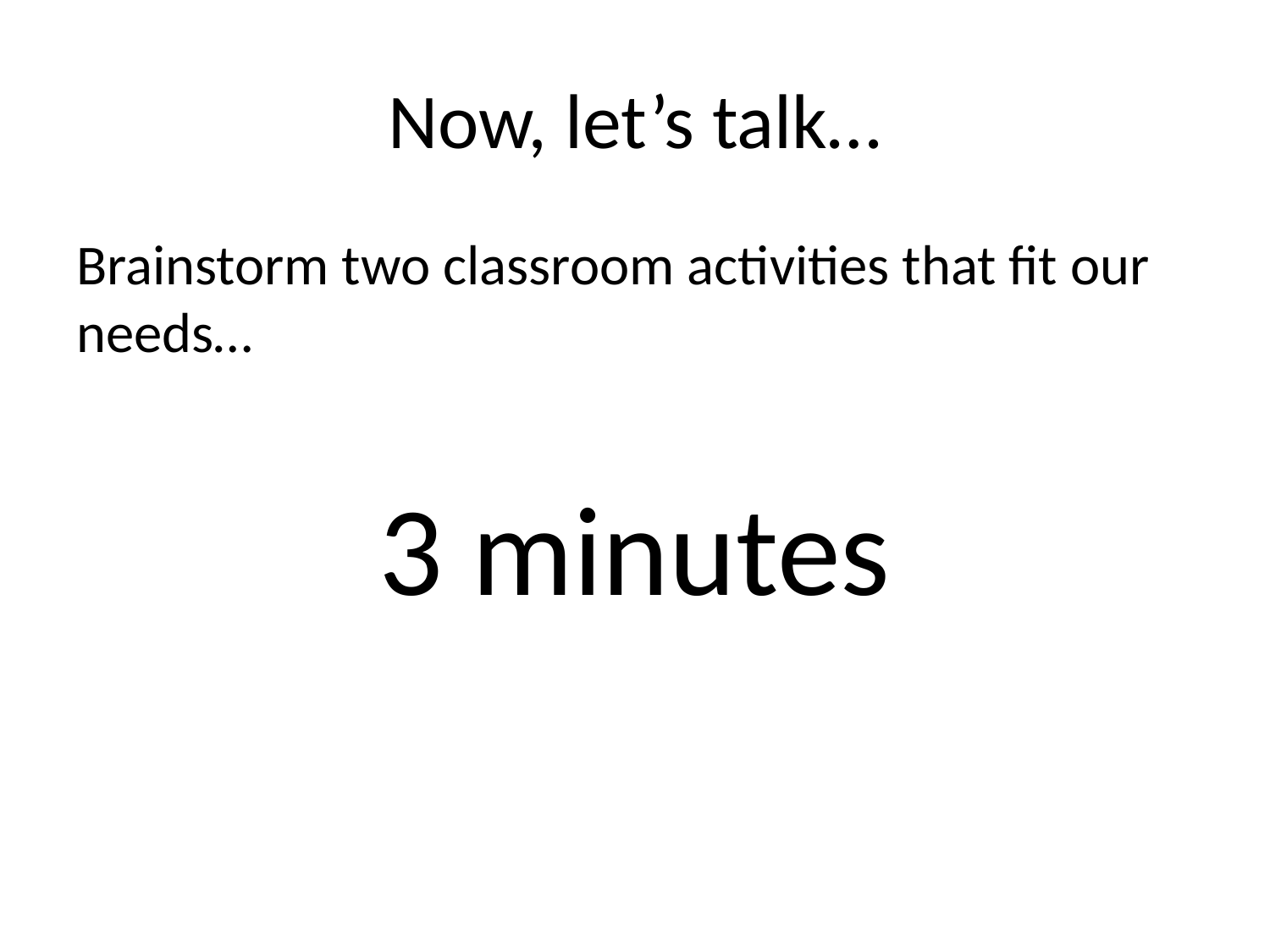

# Now, let’s talk…
Brainstorm two classroom activities that fit our needs…

3 minutes